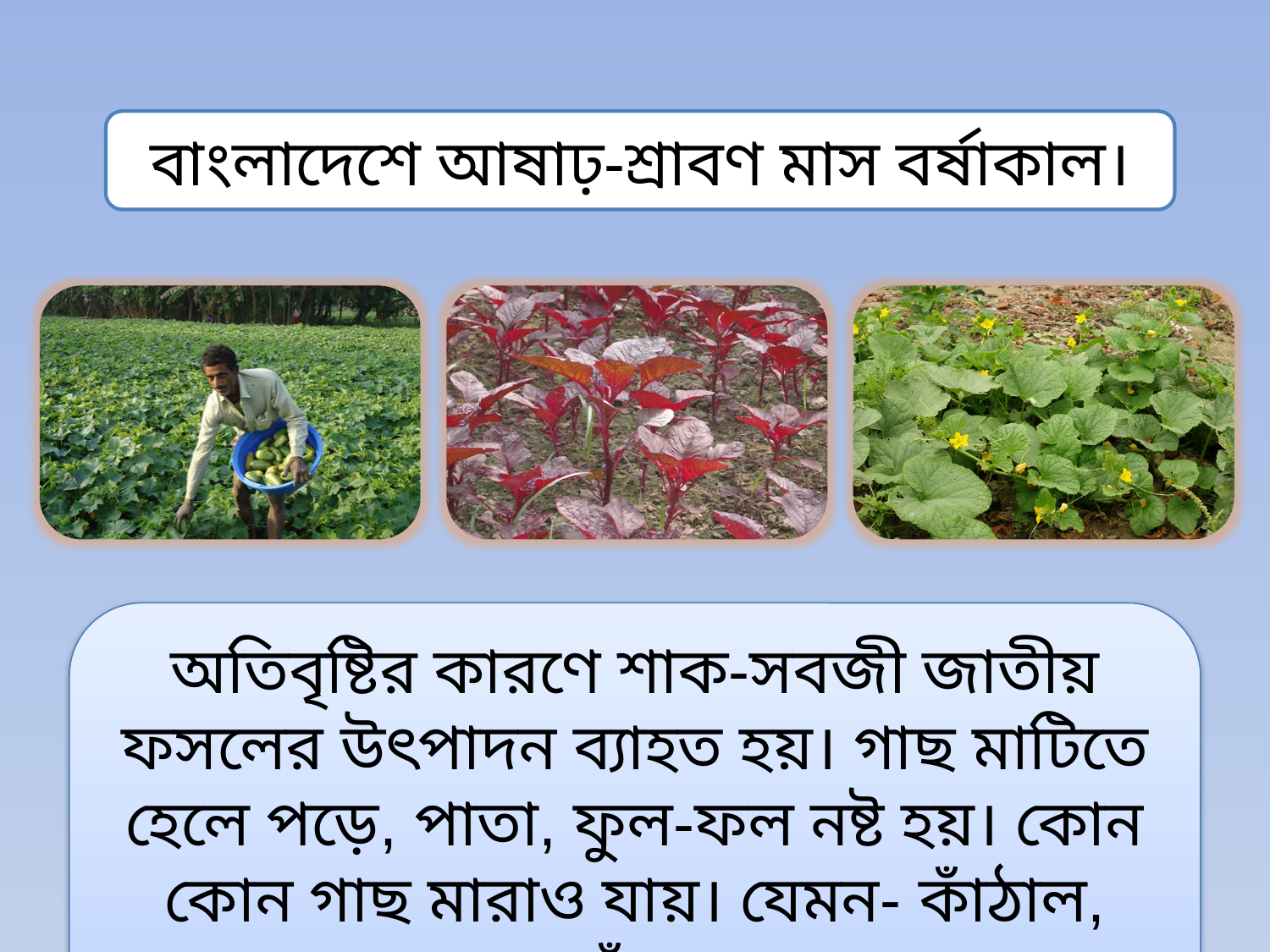

বাংলাদেশে আষাঢ়-শ্রাবণ মাস বর্ষাকাল।

অতিবৃষ্টির কারণে শাক-সবজী জাতীয় ফসলের উৎপাদন ব্যাহত হয়। গাছ মাটিতে হেলে পড়ে, পাতা, ফুল-ফল নষ্ট হয়। কোন কোন গাছ মারাও যায়। যেমন- কাঁঠাল, পেঁপে।
8